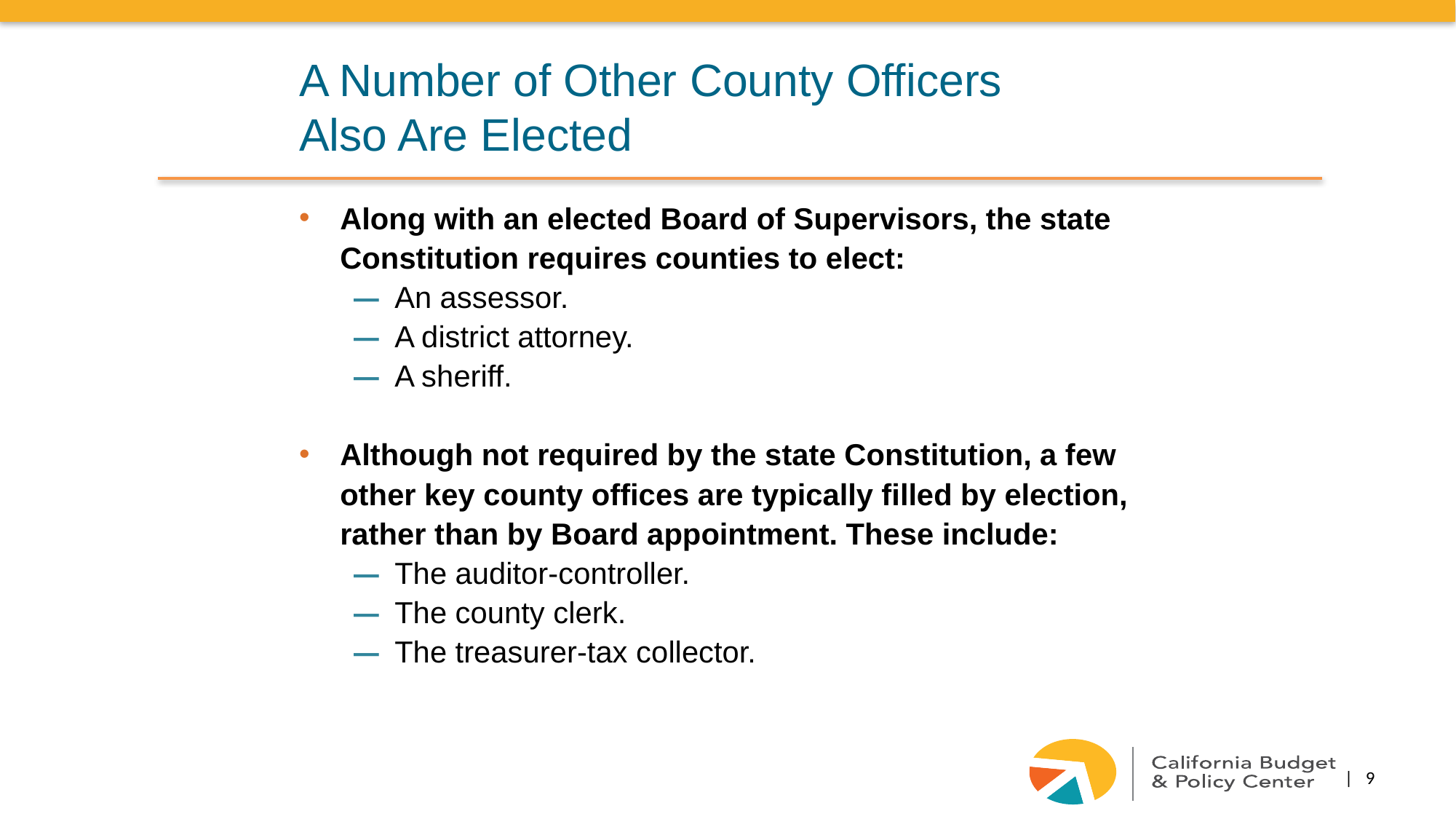

A Number of Other County Officers
Also Are Elected
Along with an elected Board of Supervisors, the state Constitution requires counties to elect:
An assessor.
A district attorney.
A sheriff.

Although not required by the state Constitution, a few other key county offices are typically filled by election, rather than by Board appointment. These include:
The auditor-controller.
The county clerk.
The treasurer-tax collector.